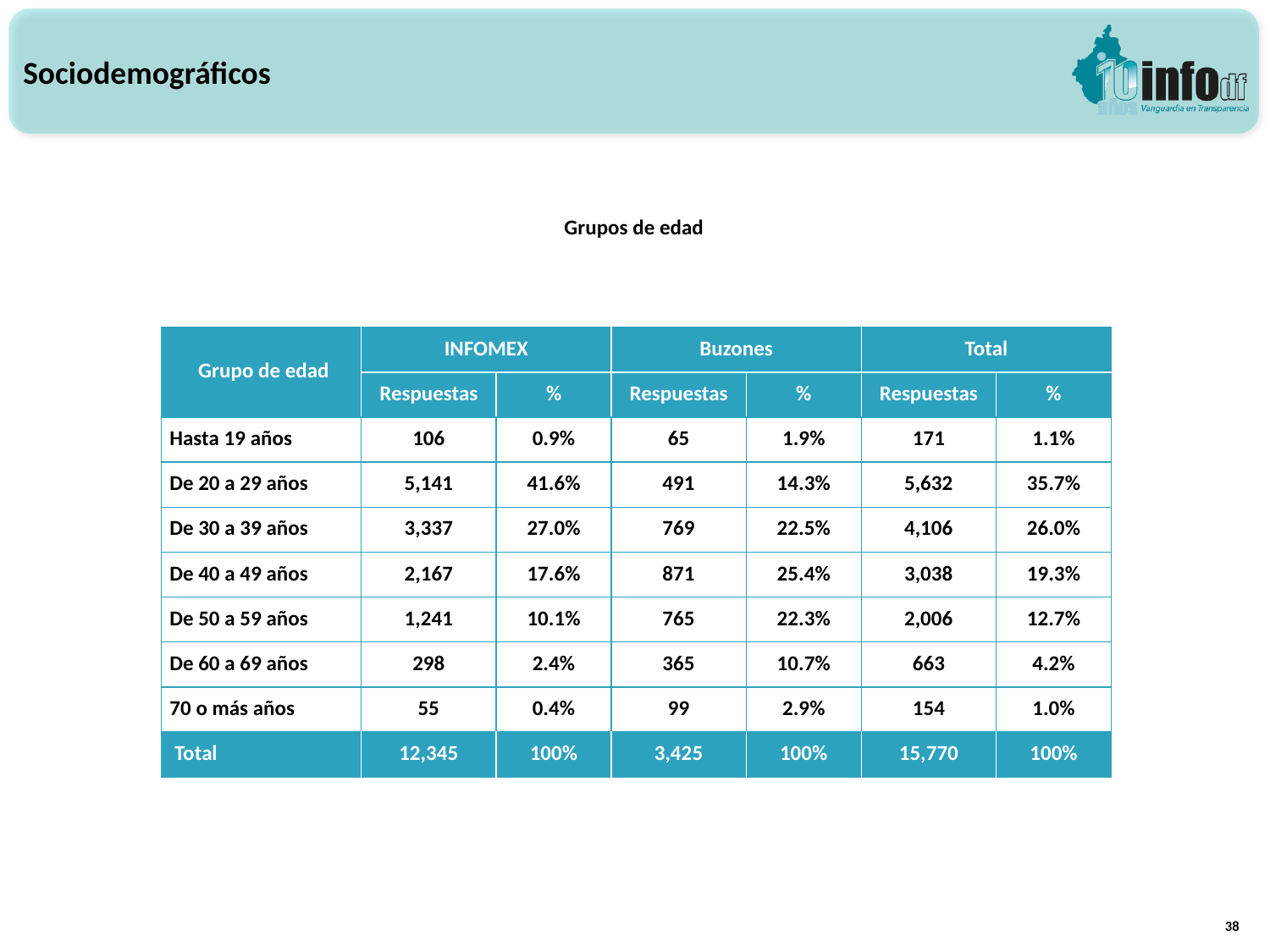

Sociodemográficos
Grupos de edad
| Grupo de edad | INFOMEX |  | Buzones |  | Total |  |
| --- | --- | --- | --- | --- | --- | --- |
|  | Respuestas | % | Respuestas | % | Respuestas | % |
| Hasta 19 años | 106 | 0.9% | 65 | 1.9% | 171 | 1.1% |
| De 20 a 29 años | 5,141 | 41.6% | 491 | 14.3% | 5,632 | 35.7% |
| De 30 a 39 años | 3,337 | 27.0% | 769 | 22.5% | 4,106 | 26.0% |
| De 40 a 49 años | 2,167 | 17.6% | 871 | 25.4% | 3,038 | 19.3% |
| De 50 a 59 años | 1,241 | 10.1% | 765 | 22.3% | 2,006 | 12.7% |
| De 60 a 69 años | 298 | 2.4% | 365 | 10.7% | 663 | 4.2% |
| 70 o más años | 55 | 0.4% | 99 | 2.9% | 154 | 1.0% |
| Total | 12,345 | 100% | 3,425 | 100% | 15,770 | 100% |
38